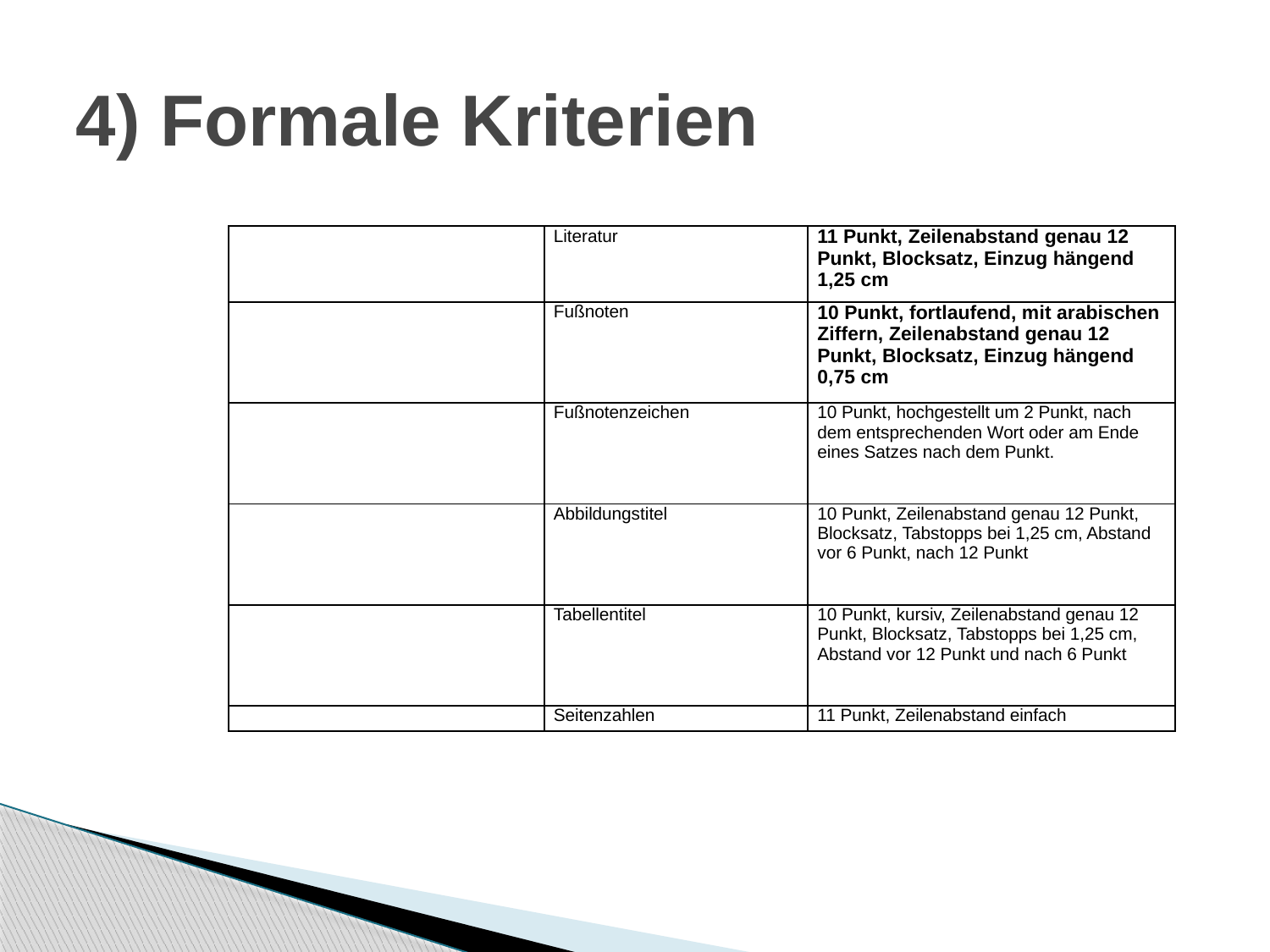

# 4) Formale Kriterien
|  | Literatur | 11 Punkt, Zeilenabstand genau 12 Punkt, Blocksatz, Einzug hängend 1,25 cm |
| --- | --- | --- |
|  | Fußnoten | 10 Punkt, fortlaufend, mit arabischen Ziffern, Zeilenabstand genau 12 Punkt, Blocksatz, Einzug hängend 0,75 cm |
|  | Fußnotenzeichen | 10 Punkt, hochgestellt um 2 Punkt, nach dem entsprechenden Wort oder am Ende eines Satzes nach dem Punkt. |
|  | Abbildungstitel | 10 Punkt, Zeilenabstand genau 12 Punkt, Blocksatz, Tabstopps bei 1,25 cm, Abstand vor 6 Punkt, nach 12 Punkt |
|  | Tabellentitel | 10 Punkt, kursiv, Zeilenabstand genau 12 Punkt, Blocksatz, Tabstopps bei 1,25 cm, Abstand vor 12 Punkt und nach 6 Punkt |
|  | Seitenzahlen | 11 Punkt, Zeilenabstand einfach |